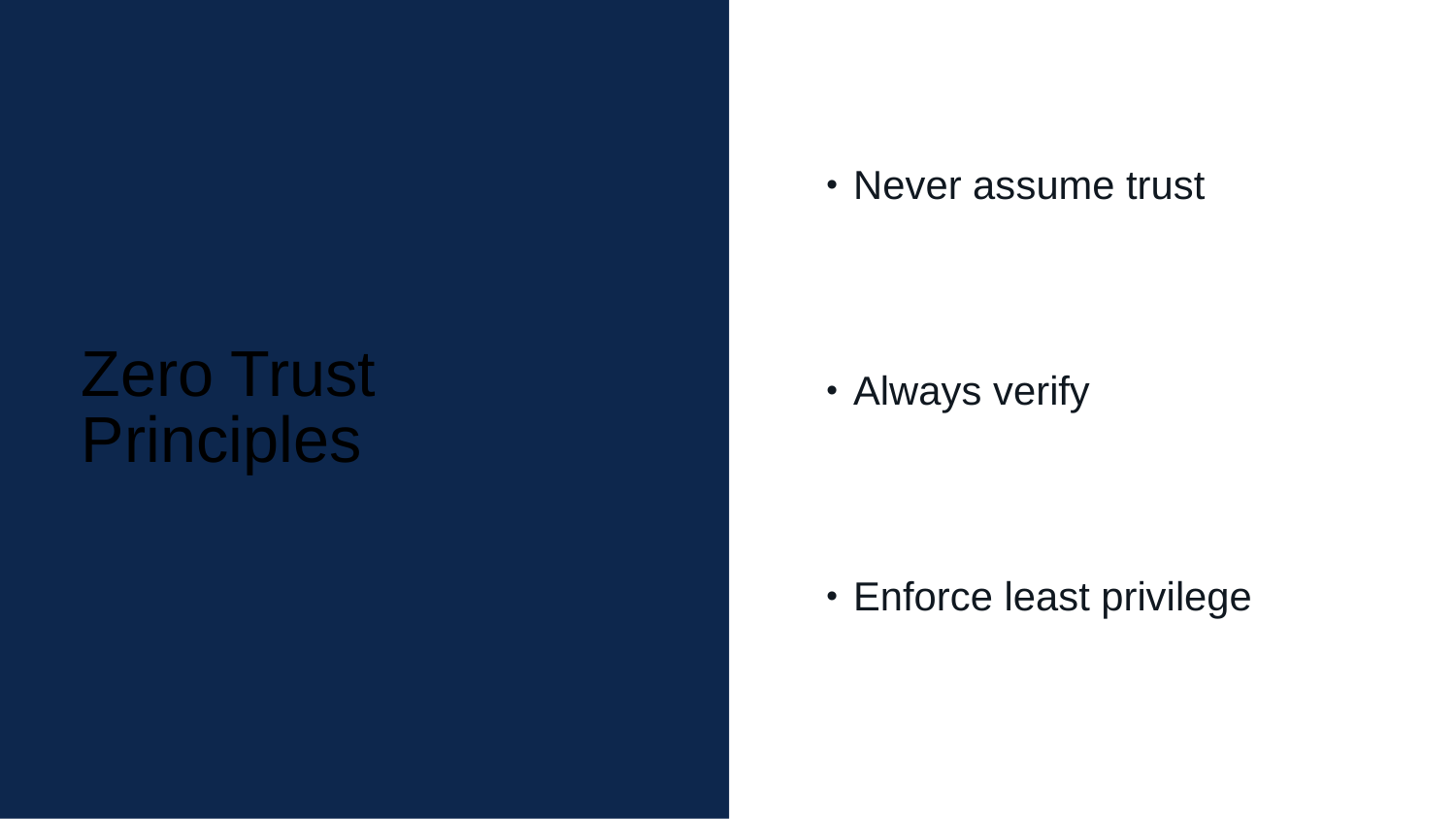

Never assume trust

Always verify

Enforce least privilege
# Zero Trust Principles